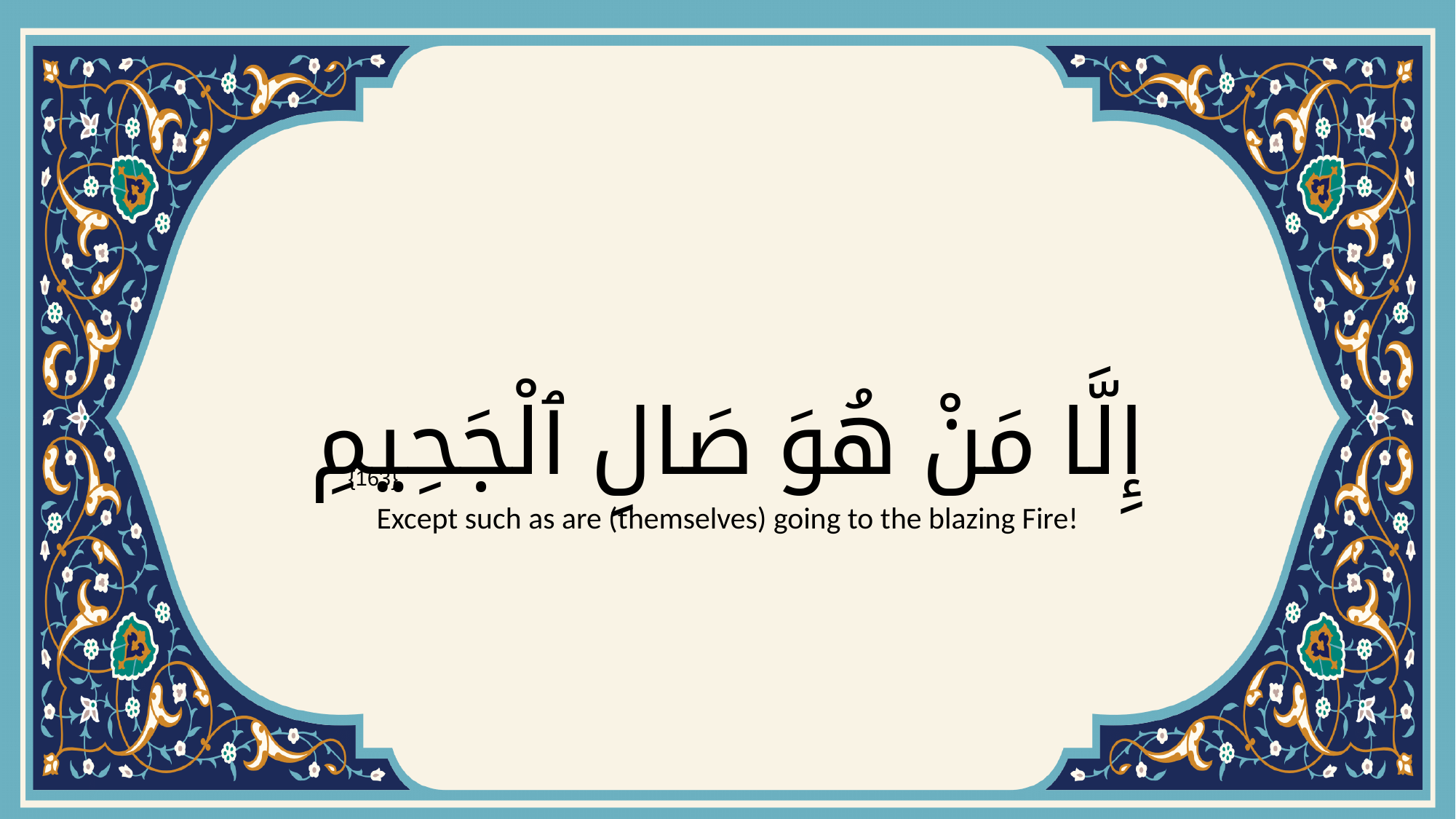

# إِلَّا مَنْ هُوَ صَالِ ٱلْجَحِيمِ
{163}
Except such as are (themselves) going to the blazing Fire!